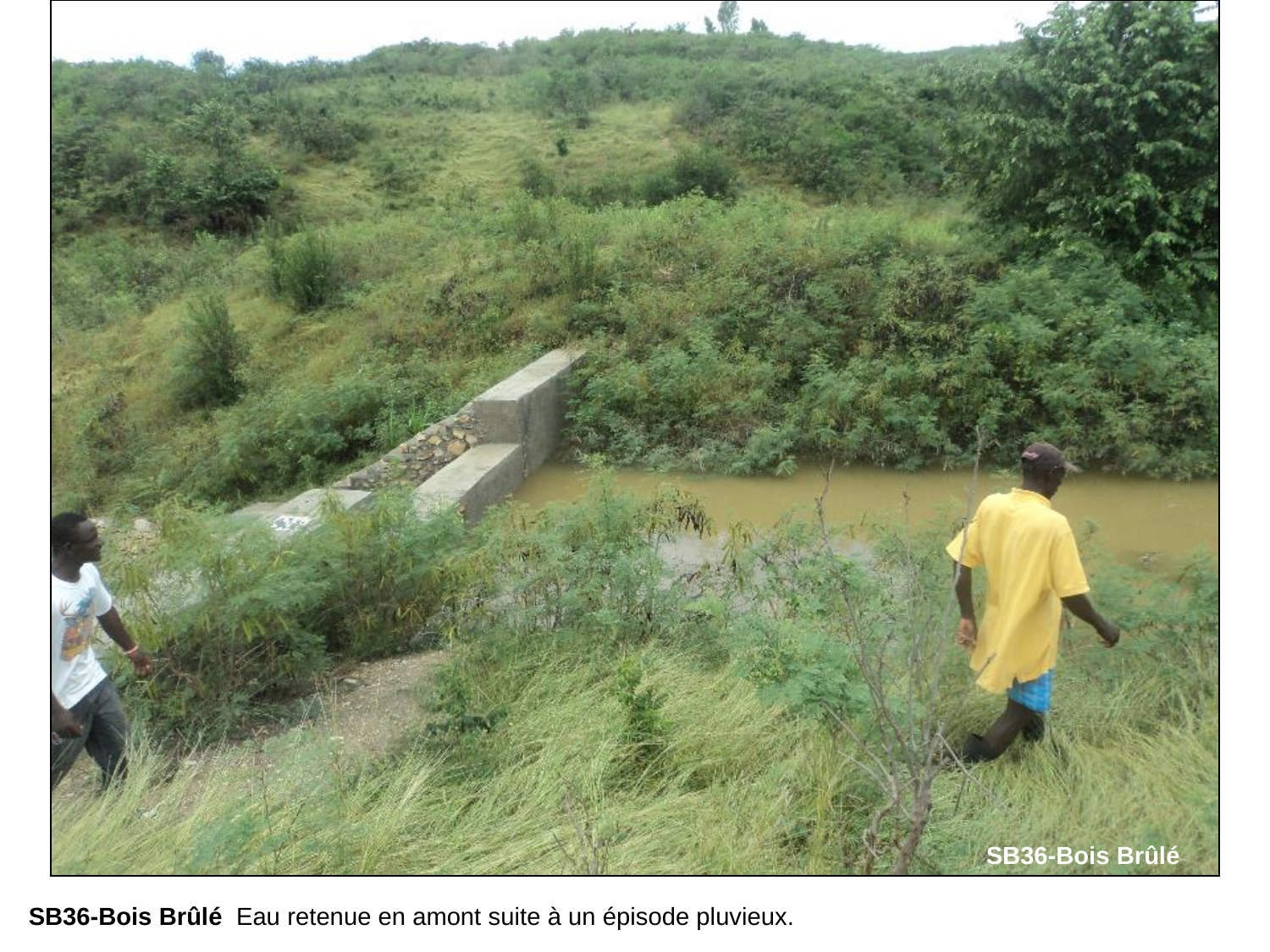

# SB 36.  Eau retenue en amont. Estimation : XX m3 par épisode pluvieux.
SB36-Bois Brûlé
SB36-Bois Brûlé  Eau retenue en amont suite à un épisode pluvieux.